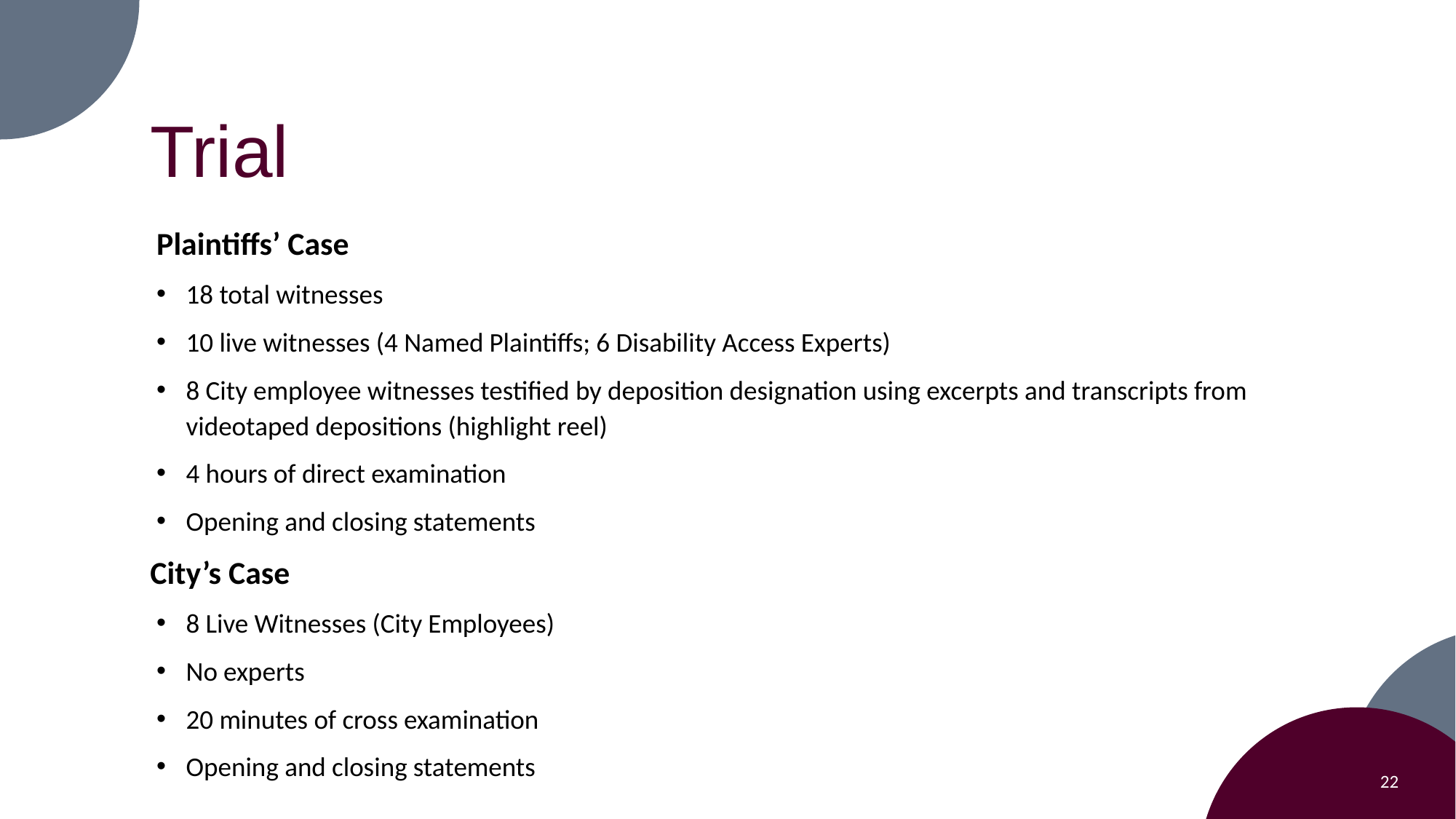

# Trial

Plaintiffs’ Case
18 total witnesses
10 live witnesses (4 Named Plaintiffs; 6 Disability Access Experts)
8 City employee witnesses testified by deposition designation using excerpts and transcripts from videotaped depositions (highlight reel)
4 hours of direct examination
Opening and closing statements
City’s Case
8 Live Witnesses (City Employees)
No experts
20 minutes of cross examination
Opening and closing statements

22